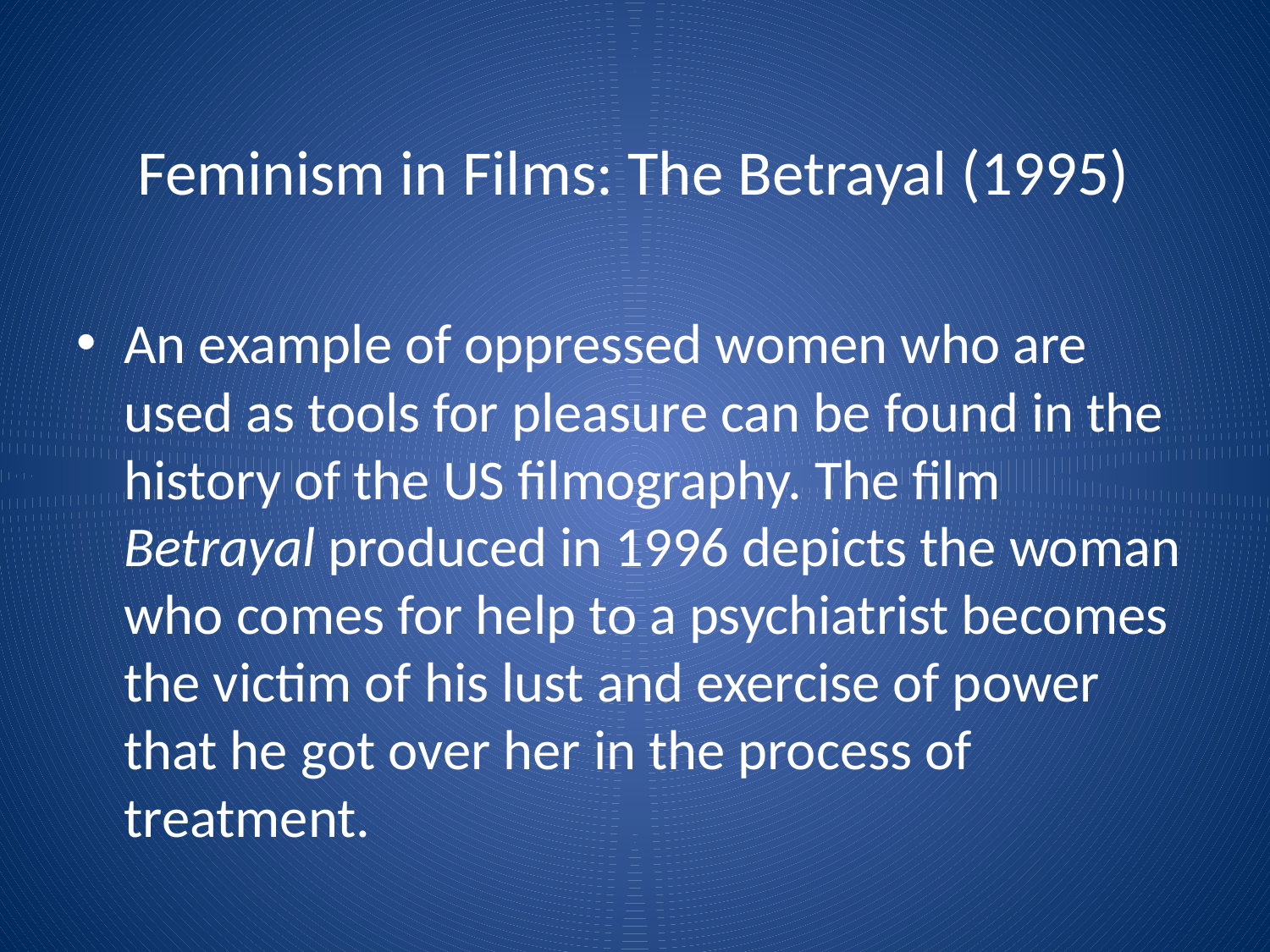

# Feminism in Films: The Betrayal (1995)

An example of oppressed women who are used as tools for pleasure can be found in the history of the US filmography. The film Betrayal produced in 1996 depicts the woman who comes for help to a psychiatrist becomes the victim of his lust and exercise of power that he got over her in the process of treatment.